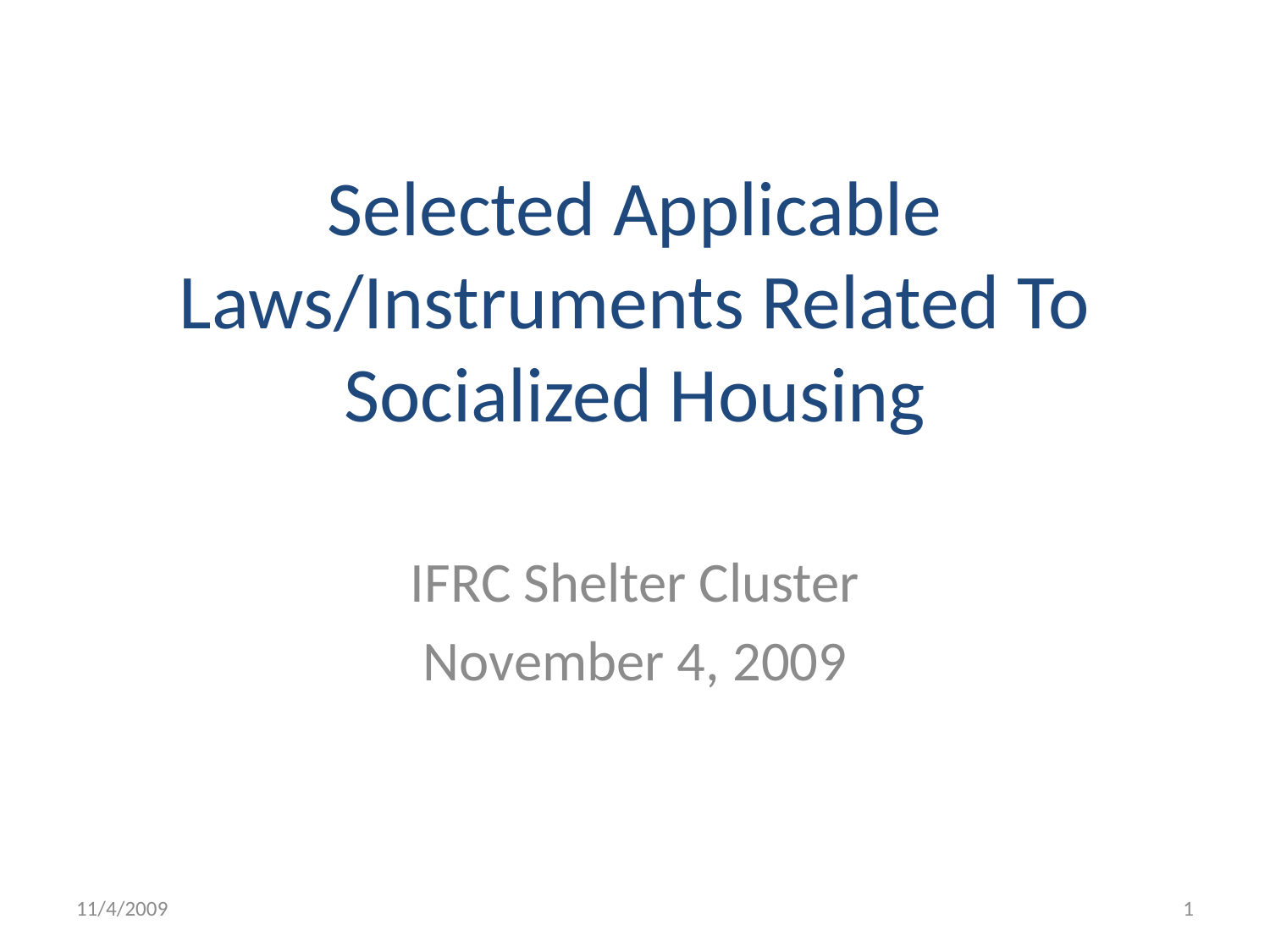

# Selected Applicable Laws/Instruments Related To Socialized Housing
IFRC Shelter Cluster
November 4, 2009
11/4/2009
1